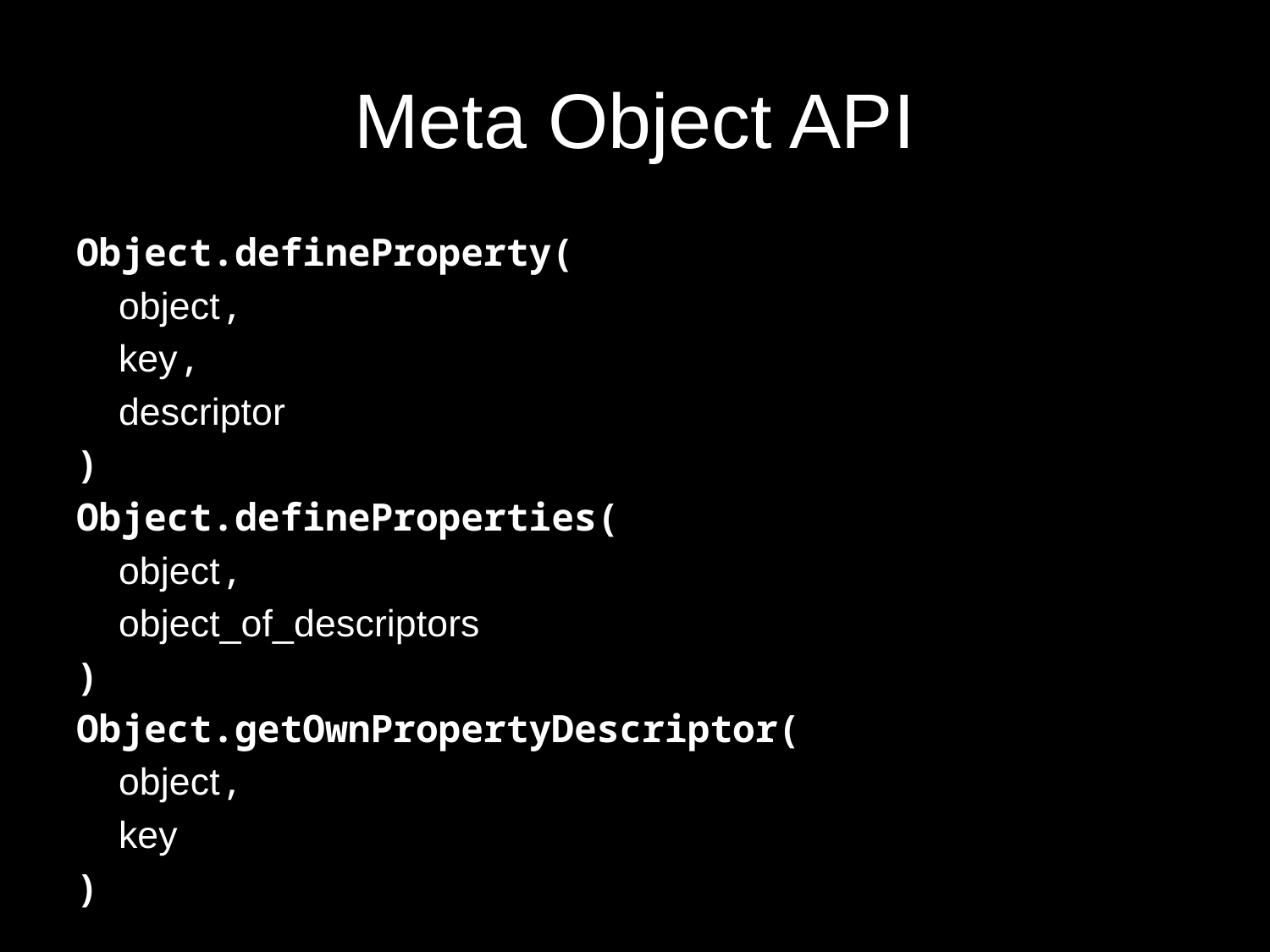

# Meta Object API
Object.defineProperty(
    object,
    key,
    descriptor
)
Object.defineProperties(
    object,
    object_of_descriptors
)
Object.getOwnPropertyDescriptor(
    object,
    key
)